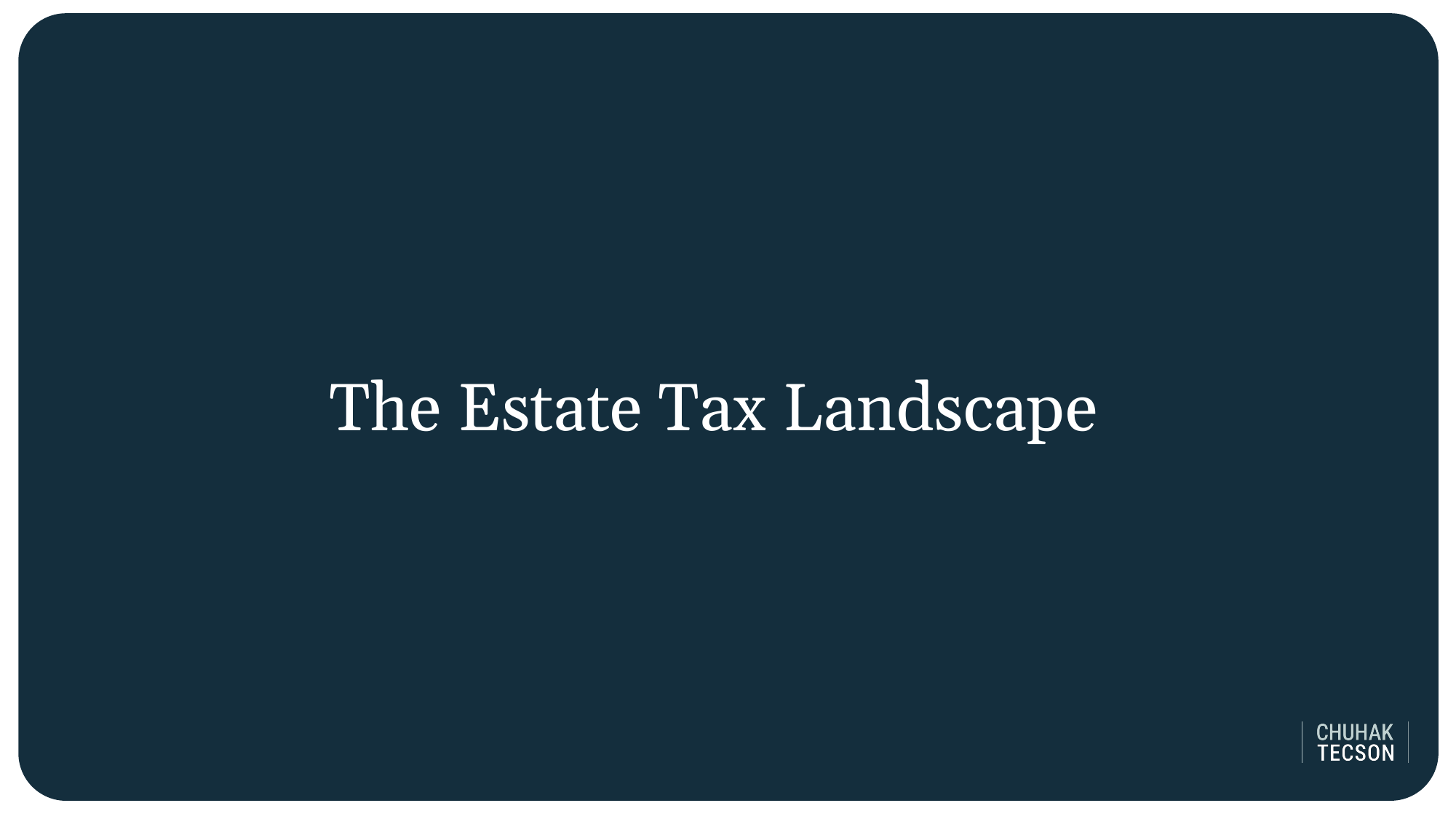

# The Estate Tax Landscape
Chuhak Presentation
12